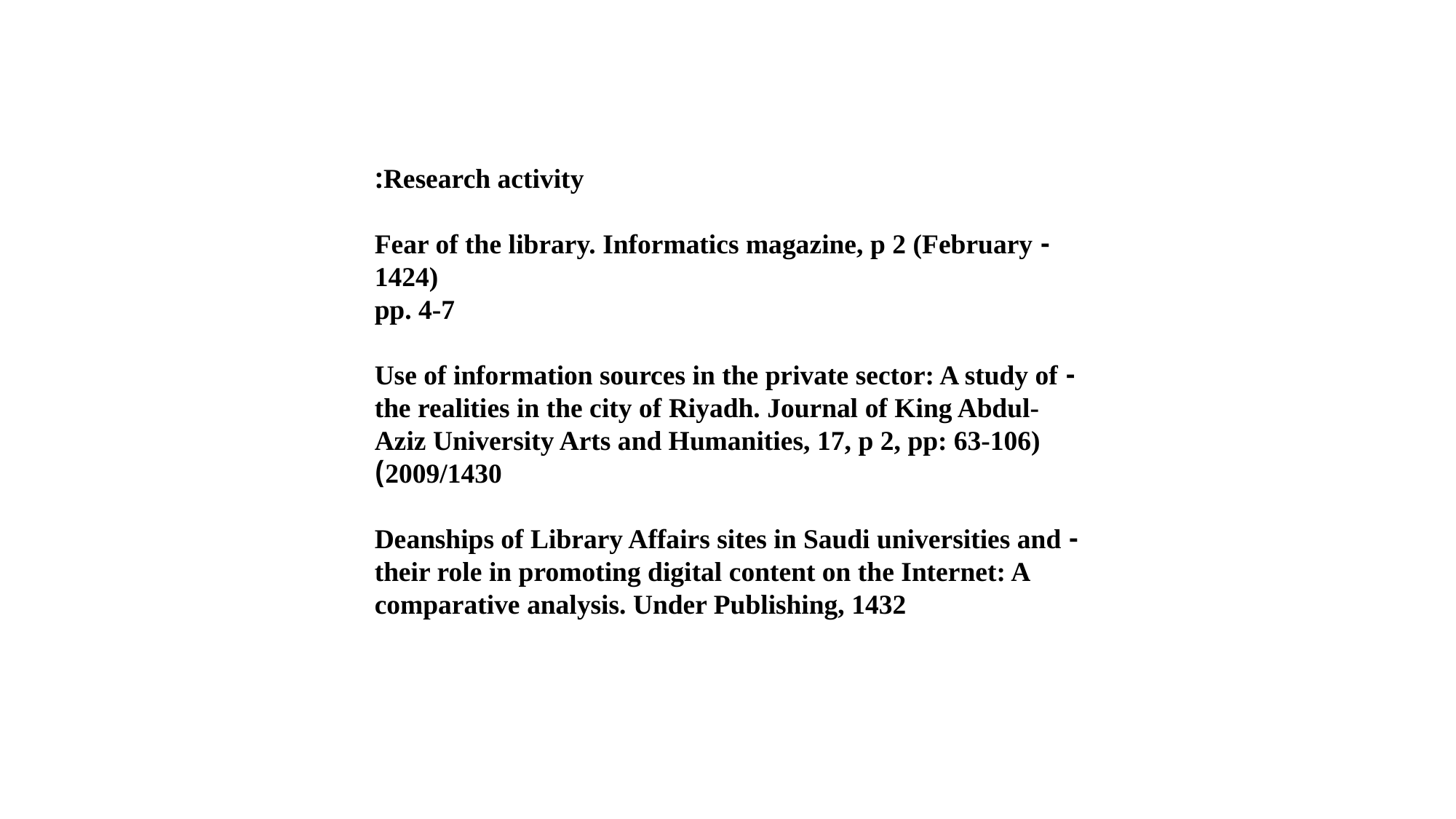

Research activity:

- Fear of the library. Informatics magazine, p 2 (February 1424)
 pp. 4-7

- Use of information sources in the private sector: A study of the realities in the city of Riyadh. Journal of King Abdul-Aziz University Arts and Humanities, 17, p 2, pp: 63-106) 2009/1430)

- Deanships of Library Affairs sites in Saudi universities and their role in promoting digital content on the Internet: A comparative analysis. Under Publishing, 1432